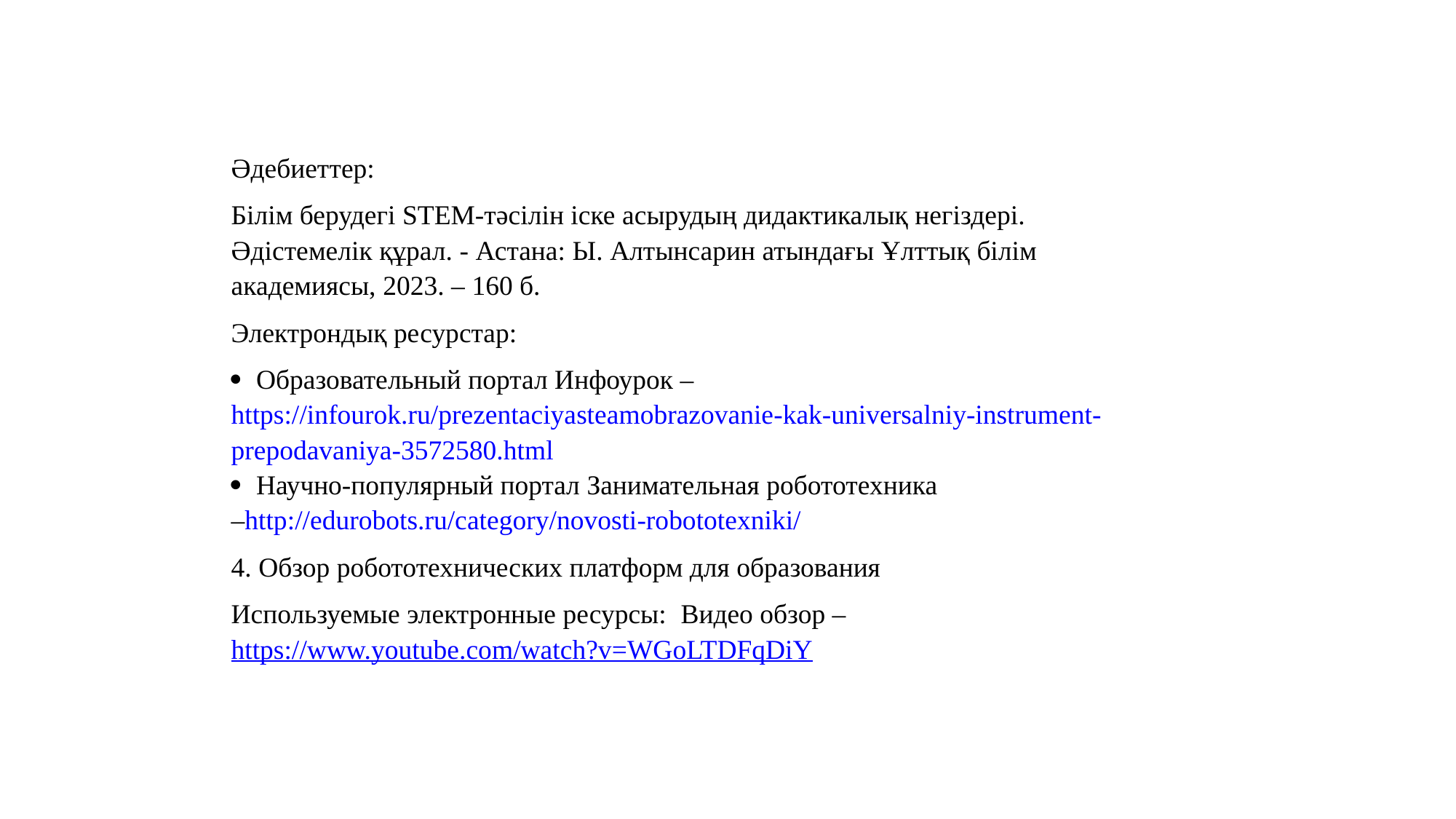

Әдебиеттер:
Білім берудегі STEM-тәсілін іске асырудың дидактикалық негіздері. Әдістемелік құрал. - Астана: Ы. Алтынсарин атындағы Ұлттық білім академиясы, 2023. – 160 б.
Электрондық ресурстар:
• Образовательный портал Инфоурок – https://infourok.ru/prezentaciyasteamobrazovanie-kak-universalniy-instrument-prepodavaniya-3572580.html
• Научно-популярный портал Занимательная робототехника –http://edurobots.ru/category/novosti-robototexniki/
4. Обзор робототехнических платформ для образования
Используемые электронные ресурсы: Видео обзор – https://www.youtube.com/watch?v=WGoLTDFqDiY